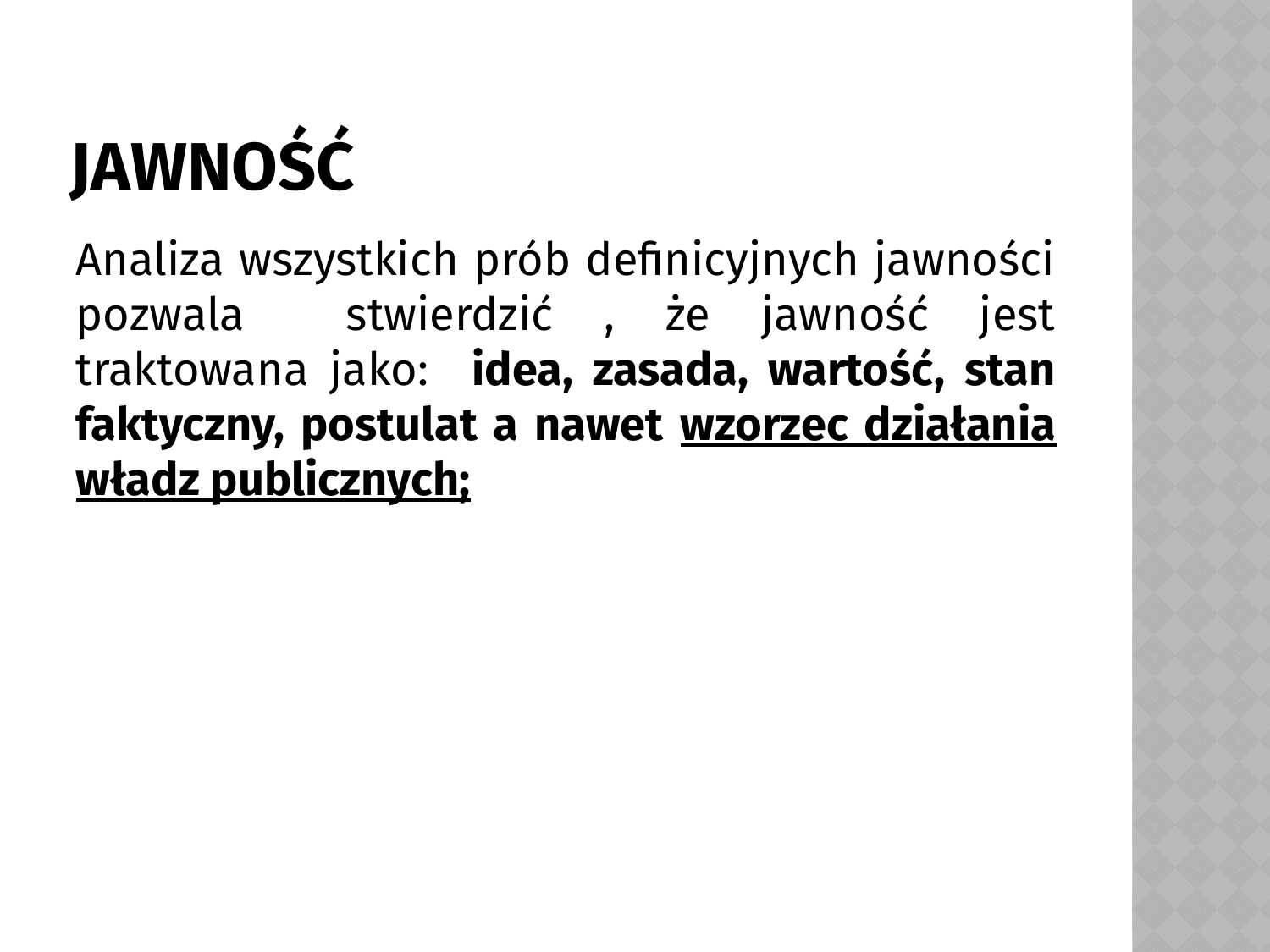

# Jawność
Analiza wszystkich prób definicyjnych jawności pozwala  stwierdzić , że jawność jest traktowana jako:  idea, zasada, wartość, stan faktyczny, postulat a nawet wzorzec działania władz publicznych;